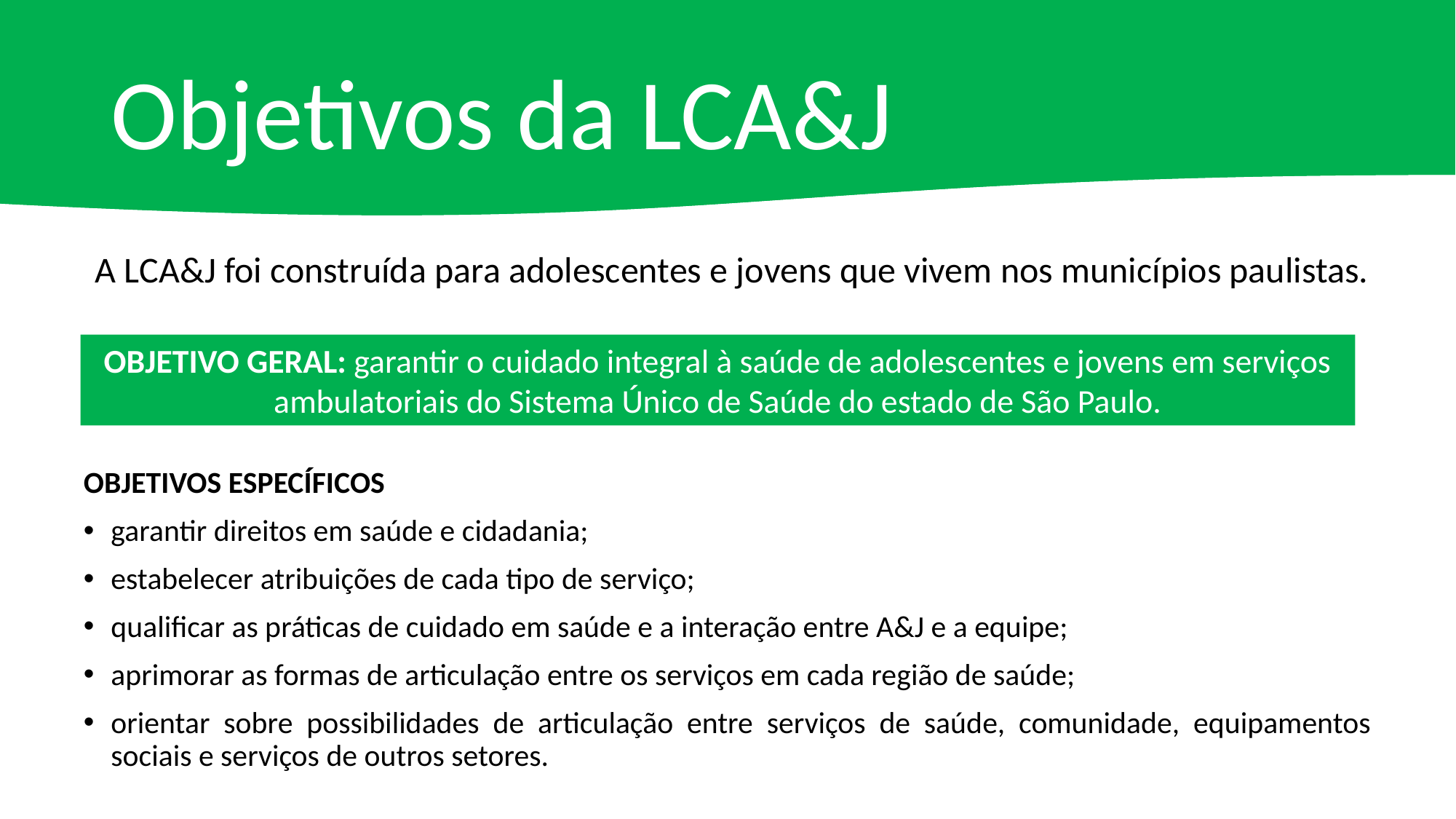

# Objetivos da LCA&J
A LCA&J foi construída para adolescentes e jovens que vivem nos municípios paulistas.

OBJETIVOS ESPECÍFICOS
garantir direitos em saúde e cidadania;
estabelecer atribuições de cada tipo de serviço;
qualificar as práticas de cuidado em saúde e a interação entre A&J e a equipe;
aprimorar as formas de articulação entre os serviços em cada região de saúde;
orientar sobre possibilidades de articulação entre serviços de saúde, comunidade, equipamentos sociais e serviços de outros setores.

OBJETIVO GERAL: garantir o cuidado integral à saúde de adolescentes e jovens em serviços ambulatoriais do Sistema Único de Saúde do estado de São Paulo.